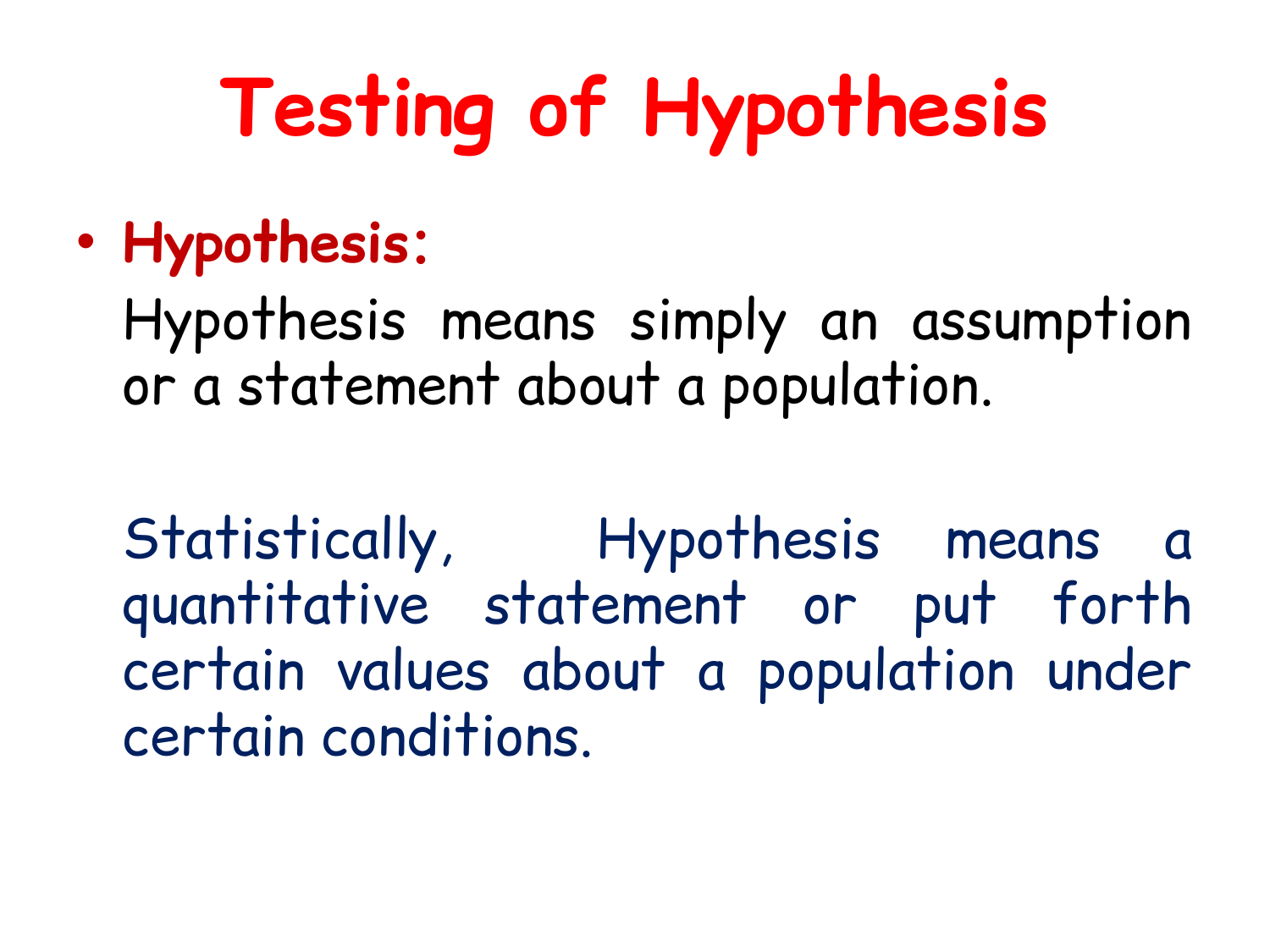

# Testing of Hypothesis
Hypothesis:
		Hypothesis means simply an assumption or a statement about a population.

		Statistically,  Hypothesis means a quantitative statement or put forth certain values about a population under certain conditions.